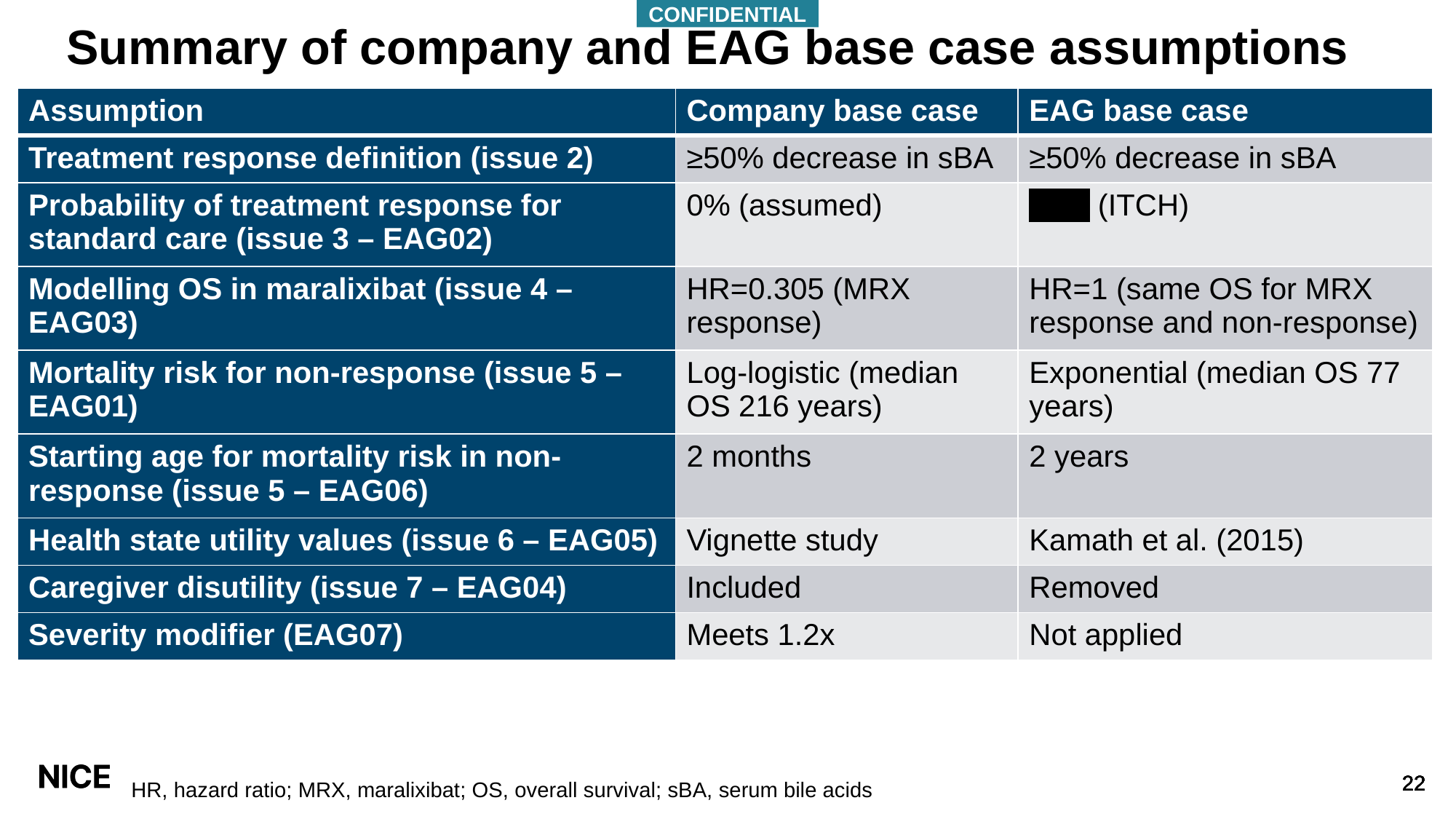

# Summary of company and EAG base case assumptions
| Assumption | Company base case | EAG base case |
| --- | --- | --- |
| Treatment response definition (issue 2) | ≥50% decrease in sBA | ≥50% decrease in sBA |
| Probability of treatment response for standard care (issue 3 – EAG02) | 0% (assumed) | XXX (ITCH) |
| Modelling OS in maralixibat (issue 4 – EAG03) | HR=0.305 (MRX response) | HR=1 (same OS for MRX response and non-response) |
| Mortality risk for non-response (issue 5 – EAG01) | Log-logistic (median OS 216 years) | Exponential (median OS 77 years) |
| Starting age for mortality risk in non-response (issue 5 – EAG06) | 2 months | 2 years |
| Health state utility values (issue 6 – EAG05) | Vignette study | Kamath et al. (2015) |
| Caregiver disutility (issue 7 – EAG04) | Included | Removed |
| Severity modifier (EAG07) | Meets 1.2x | Not applied |
HR, hazard ratio; MRX, maralixibat; OS, overall survival; sBA, serum bile acids